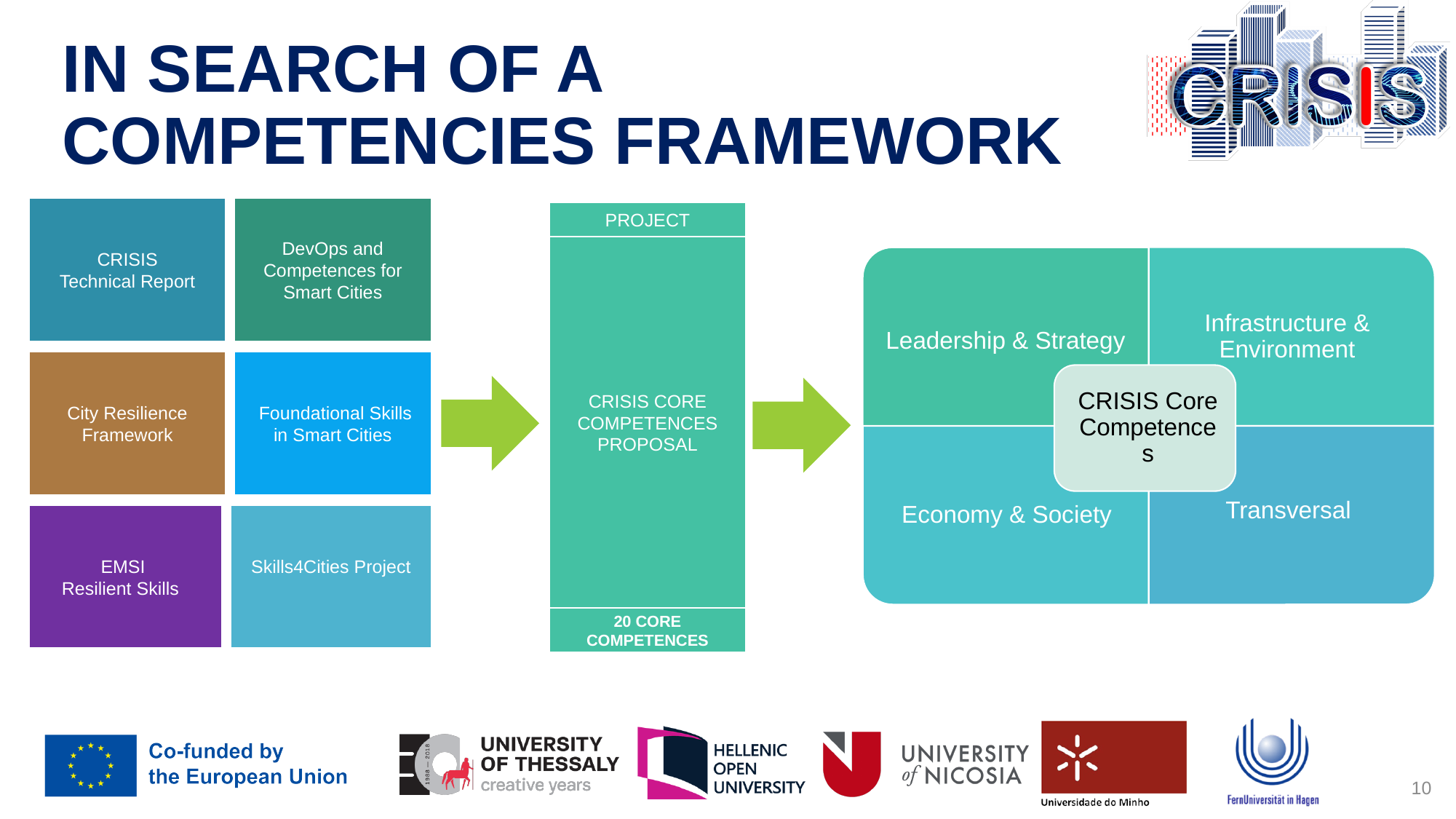

# IN SEARCH OF A COMPETENCIES FRAMEWORK
CRISIS
Technical Report
DevOps and Competences for Smart Cities
PROJECT
CRISIS CORE COMPETENCES
PROPOSAL
City Resilience Framework
 Foundational Skills in Smart Cities

EMSI
Resilient Skills
Skills4Cities Project

20 CORE COMPETENCES
Leadership & Strategy
Infrastructure & Environment
Economy & Society
Transversal
CRISIS Core Competences

10